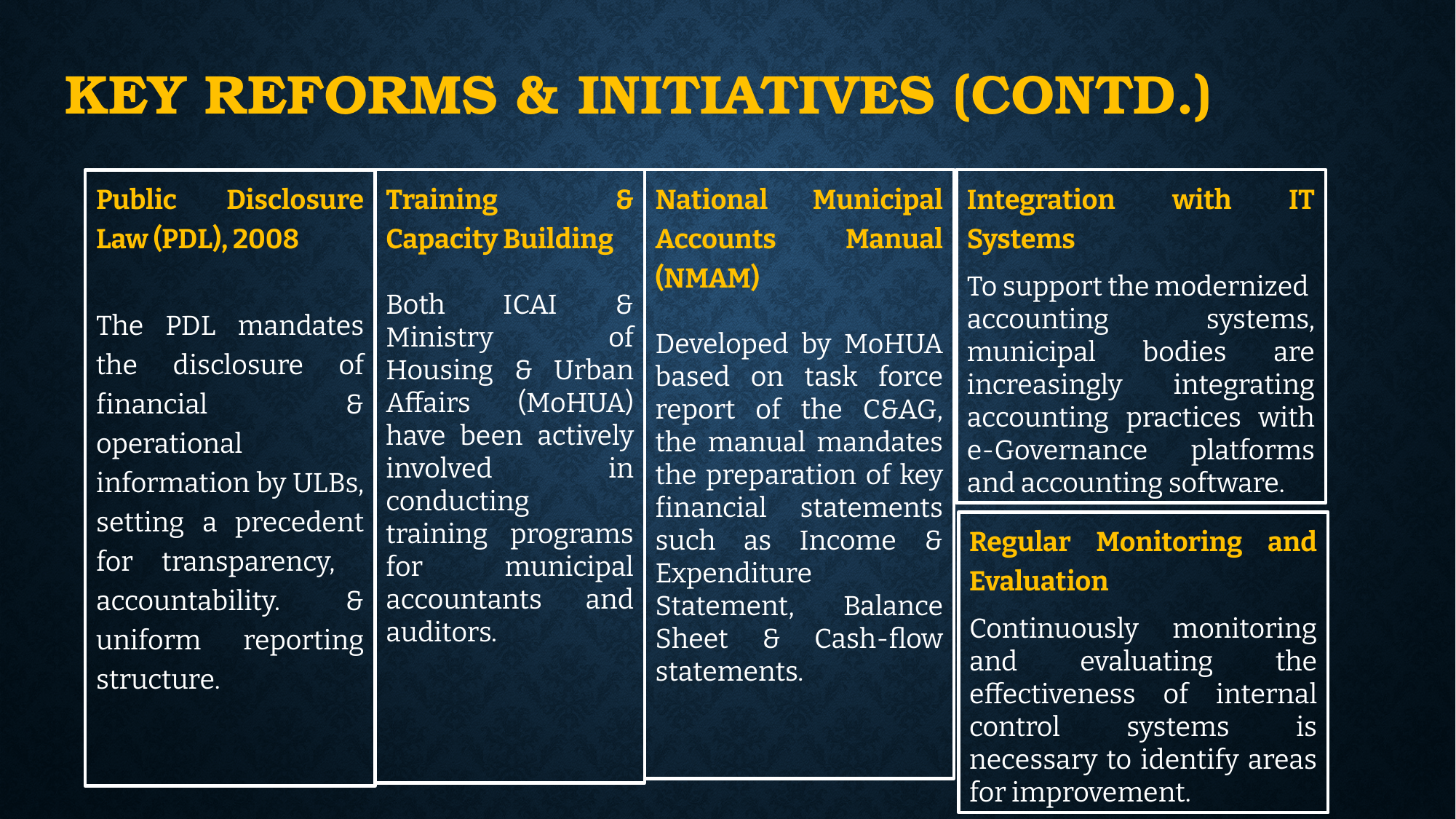

# KEY REFORMS & INITIATIVES (contd.)
Public Disclosure Law (PDL), 2008

The PDL mandates the disclosure of financial & operational information by ULBs, setting a precedent for transparency,  accountability. & uniform reporting structure.

Training & Capacity Building

Both ICAI & Ministry of Housing & Urban Affairs (MoHUA) have been actively involved in conducting training programs for municipal accountants and auditors.

National Municipal Accounts Manual (NMAM)

Developed by MoHUA based on task force report of the C&AG, the manual mandates the preparation of key financial statements such as Income & Expenditure Statement, Balance Sheet & Cash-flow statements.

Integration with IT Systems

To support the modernized
accounting systems, municipal bodies are increasingly integrating accounting practices with e-Governance platforms and accounting software.
Regular Monitoring and Evaluation

Continuously monitoring and evaluating the effectiveness of internal control systems is necessary to identify areas for improvement.